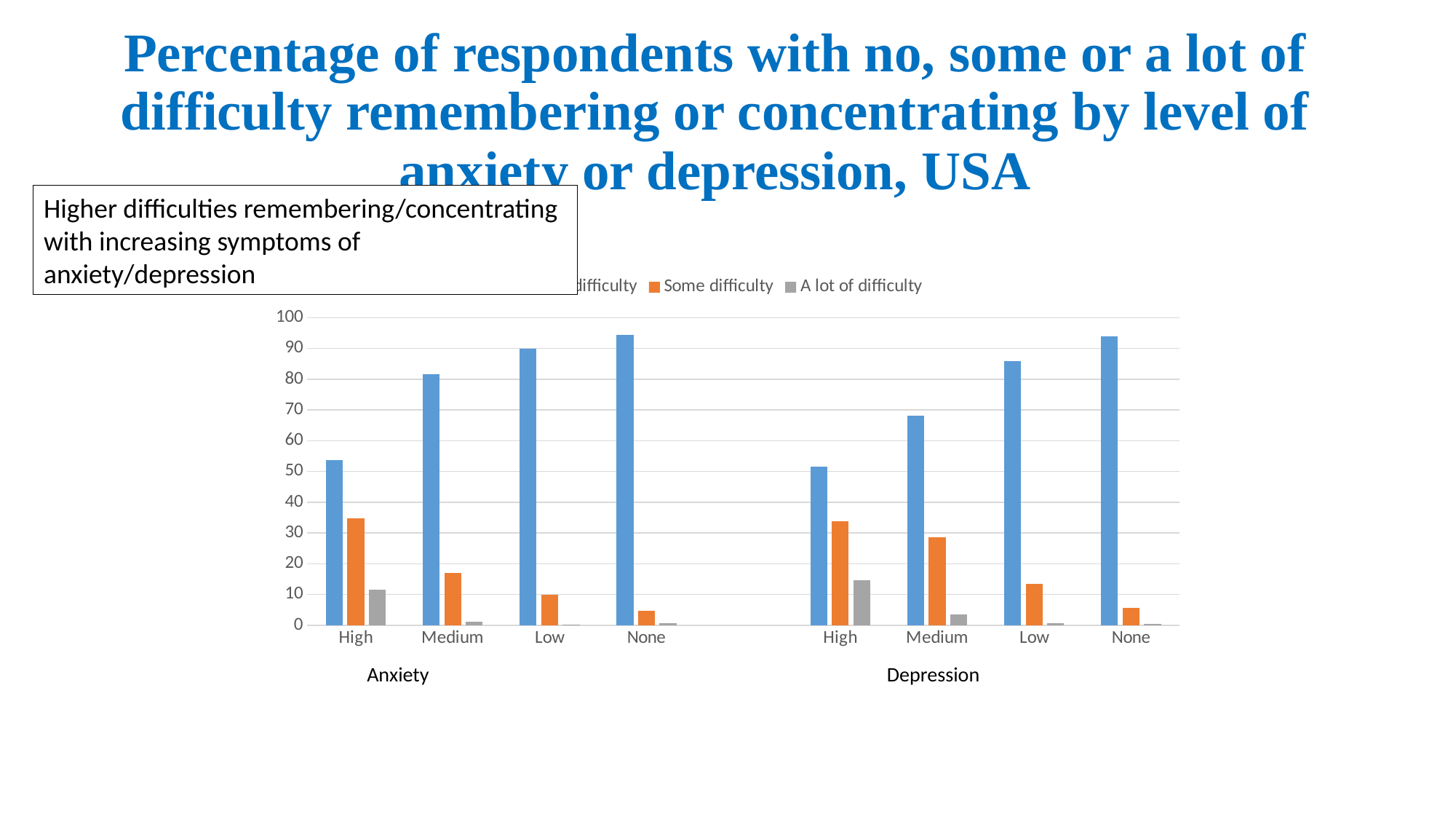

# Percentage of respondents with no, some or a lot of difficulty remembering or concentrating by level of anxiety or depression, USA
Higher difficulties remembering/concentrating with increasing symptoms of anxiety/depression
Percent

### Chart

| Category | No difficulty | Some difficulty | A lot of difficulty |
|---|---|---|---|
| High | 53.6 | 34.800000000000004 | 11.6 |
| Medium | 81.7 | 17.1 | 1.2 |
| Low | 90.0 | 9.8 | 0.2 |
| None | 94.5 | 4.8 | 0.6000000000000003 |
|  | None | None | None |
| High | 51.6 | 33.7 | 14.7 |
| Medium | 68.1 | 28.5 | 3.4 |
| Low | 85.9 | 13.4 | 0.7000000000000003 |
| None | 93.9 | 5.6 | 0.4 |
Anxiety
Depression